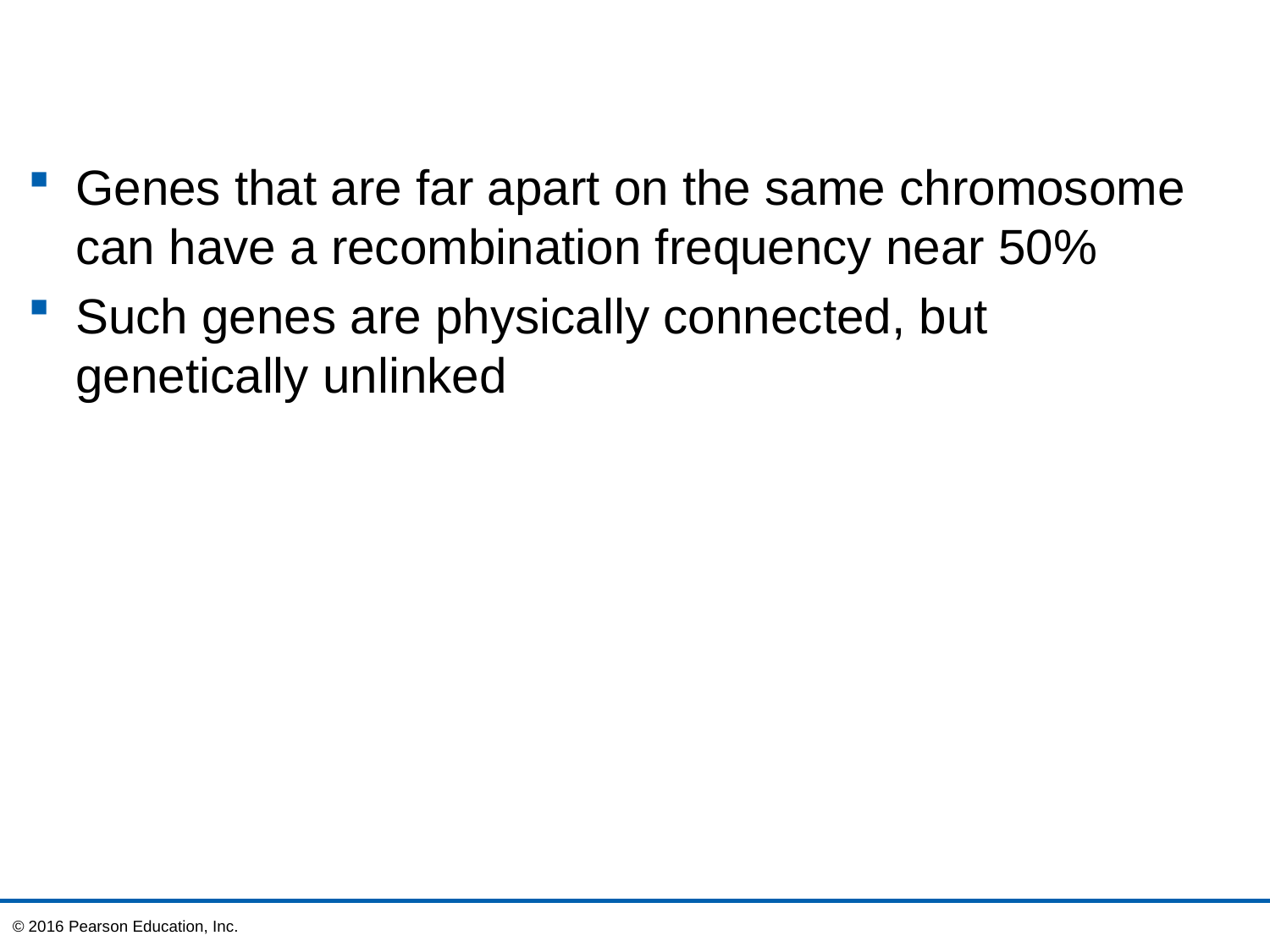

Genes that are far apart on the same chromosome can have a recombination frequency near 50%
Such genes are physically connected, but genetically unlinked

© 2016 Pearson Education, Inc.